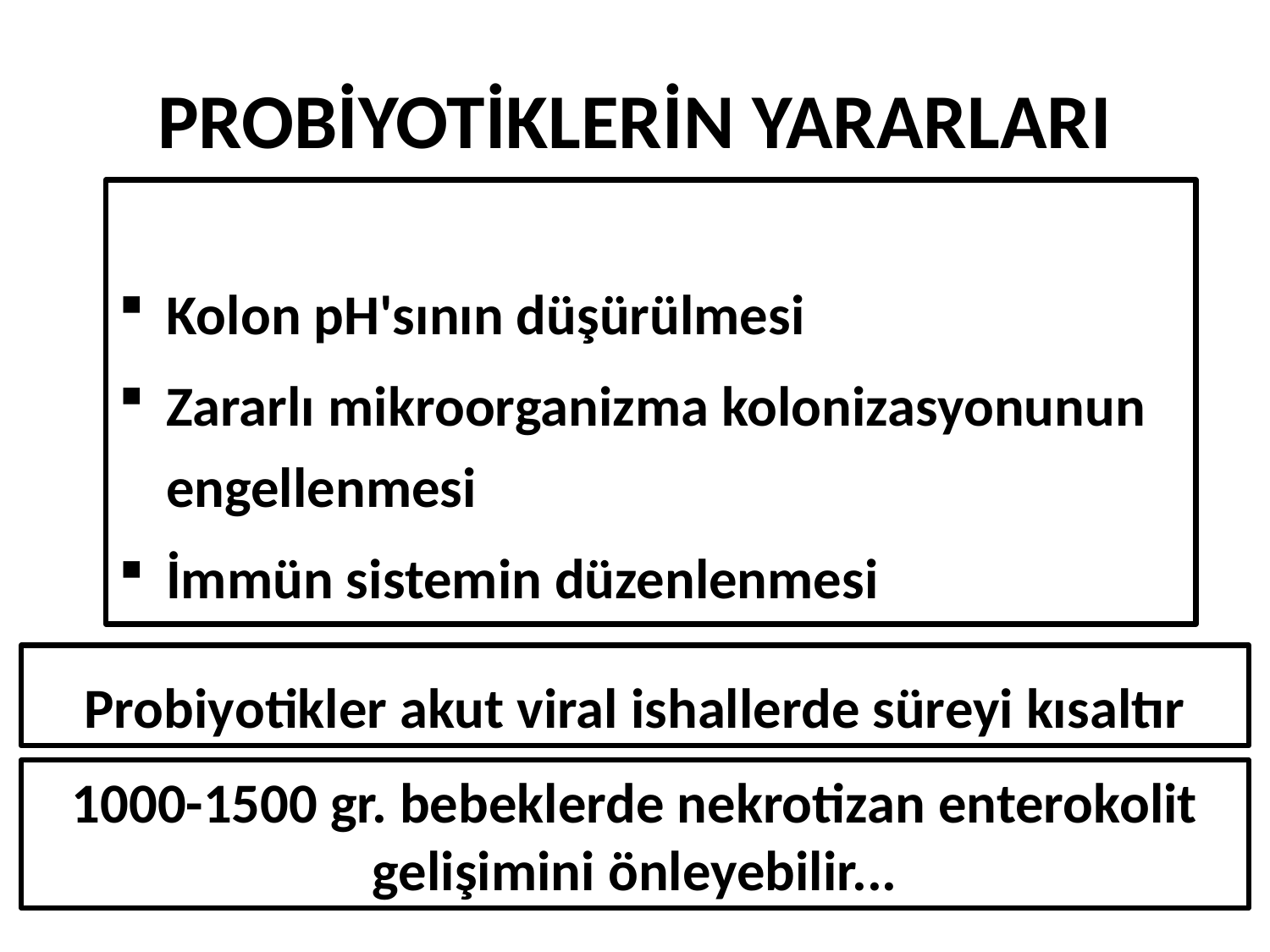

# PROBİYOTİKLERİN YARARLARI

Kolon pH'sının düşürülmesi
Zararlı mikroorganizma kolonizasyonunun   engellenmesi
İmmün sistemin düzenlenmesi
Probiyotikler akut viral ishallerde süreyi kısaltır
1000-1500 gr. bebeklerde nekrotizan enterokolit gelişimini önleyebilir...